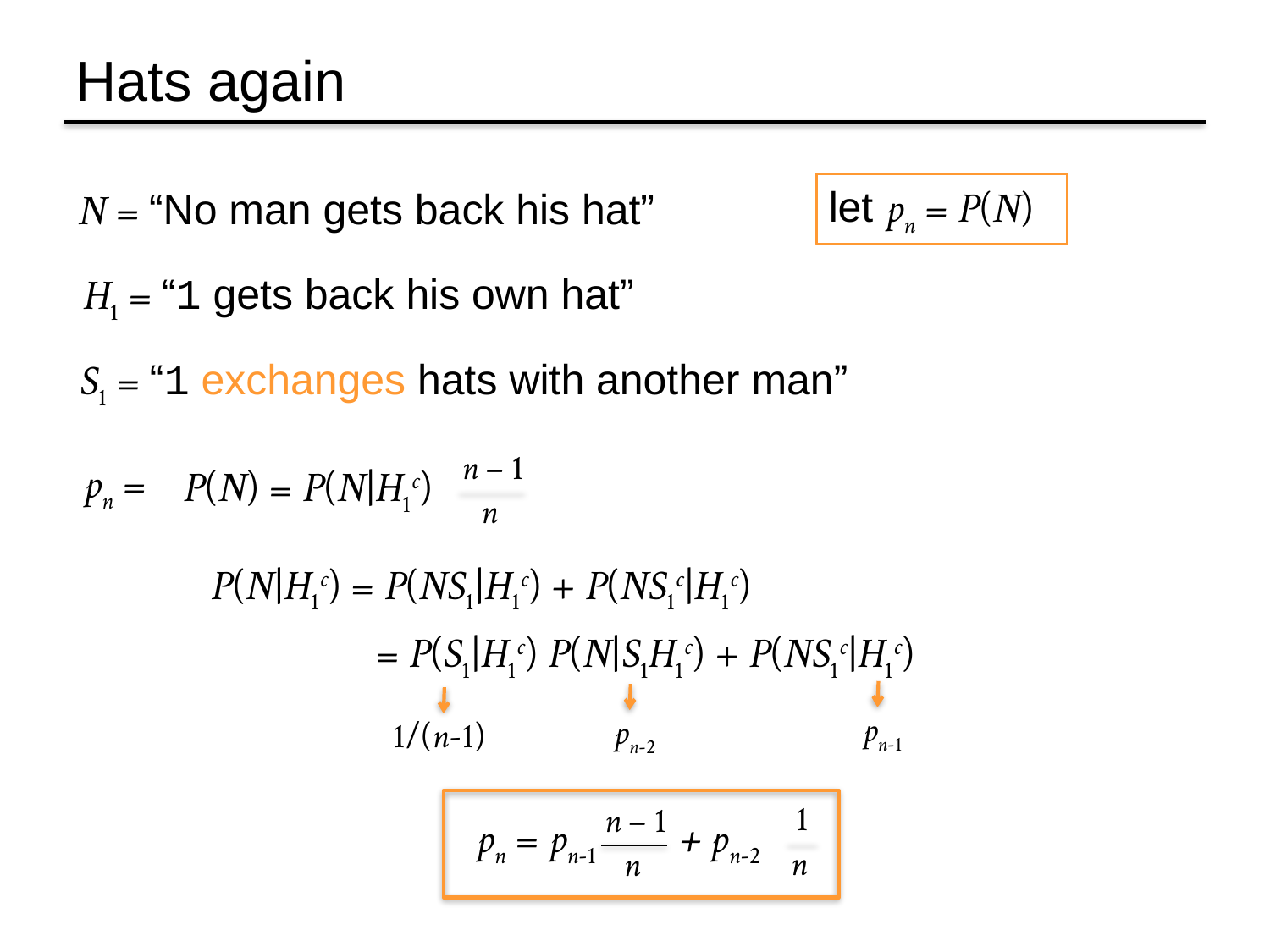

# Hats again
let pn = P(N)
N = “No man gets back his hat”
H1 = “1 gets back his own hat”
S1 = “1 exchanges hats with another man”
n – 1
n
pn =
P(N) = P(N|H1c)
P(N|H1c) = P(NS1|H1c) + P(NS1c|H1c)
= P(S1|H1c) P(N|S1H1c) + P(NS1c|H1c)
pn-1
pn-2
1/(n-1)
1
n
n – 1
n
pn = pn-1         + pn-2